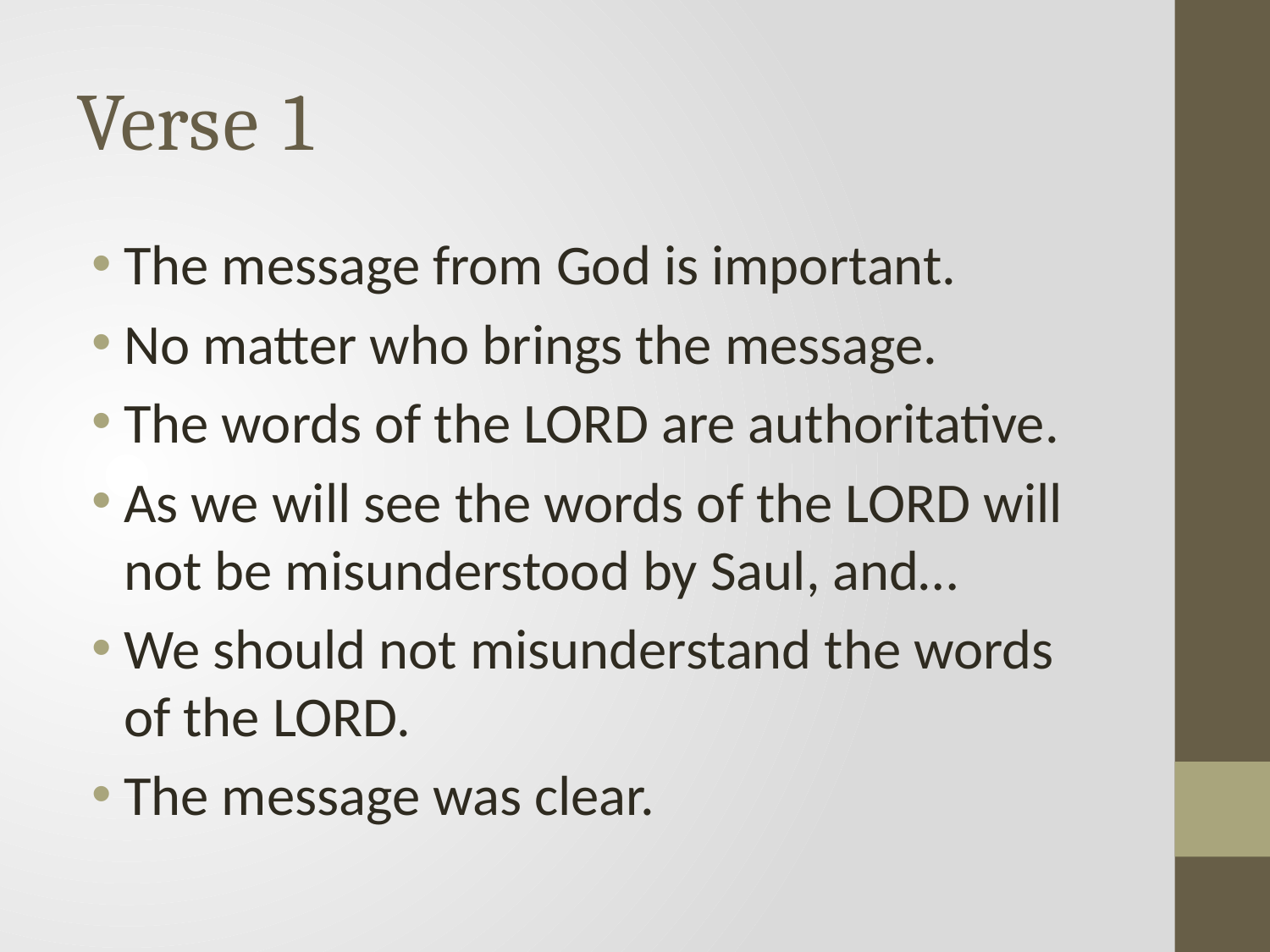

# Verse 1
The message from God is important.
No matter who brings the message.
The words of the LORD are authoritative.
As we will see the words of the LORD will not be misunderstood by Saul, and…
We should not misunderstand the words of the LORD.
The message was clear.